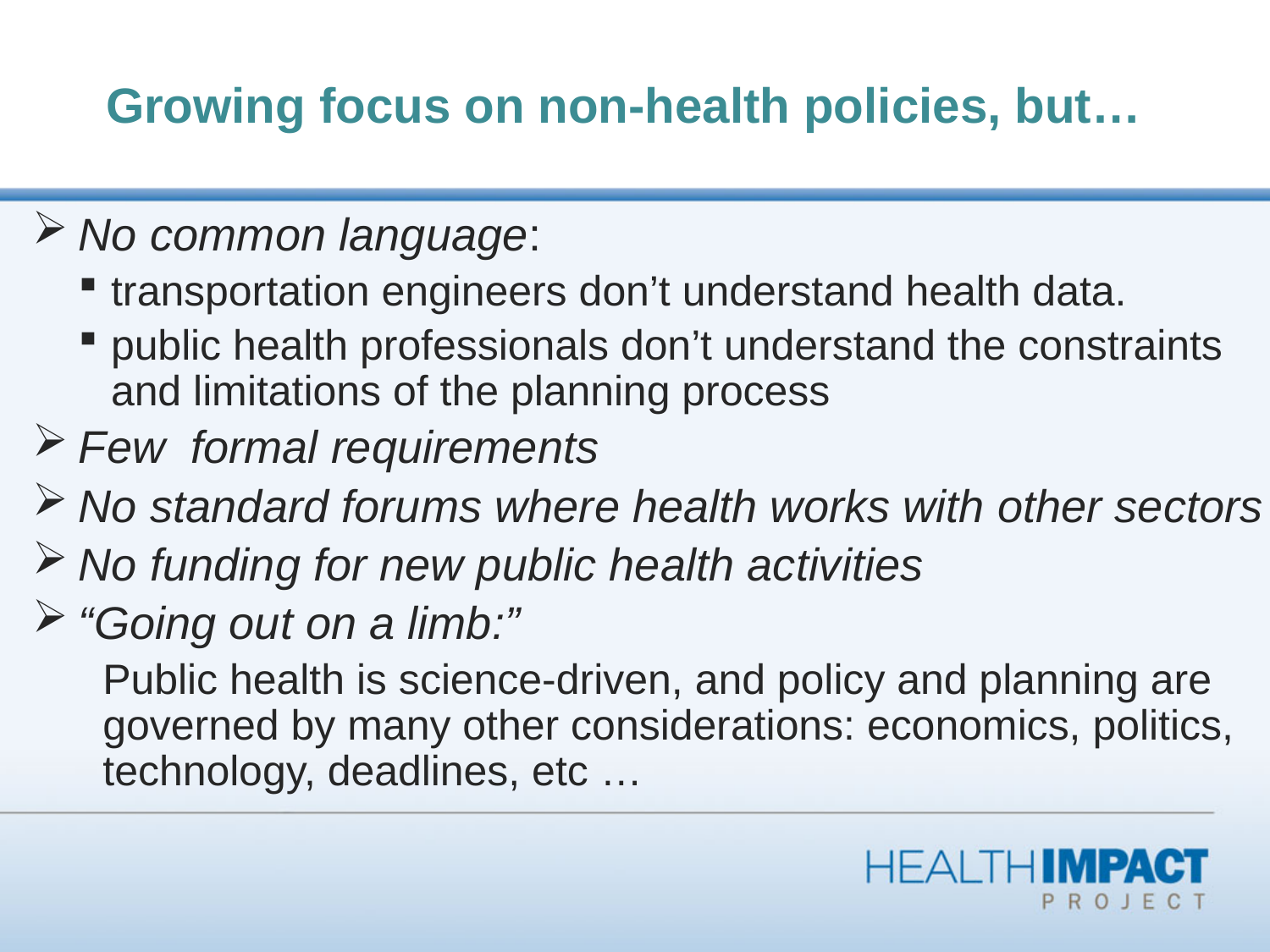

# Growing focus on non-health policies, but…
No common language:
transportation engineers don’t understand health data.
public health professionals don’t understand the constraints and limitations of the planning process
Few  formal requirements
No standard forums where health works with other sectors
No funding for new public health activities
“Going out on a limb:”
	Public health is science-driven, and policy and planning are governed by many other considerations: economics, politics, technology, deadlines, etc …